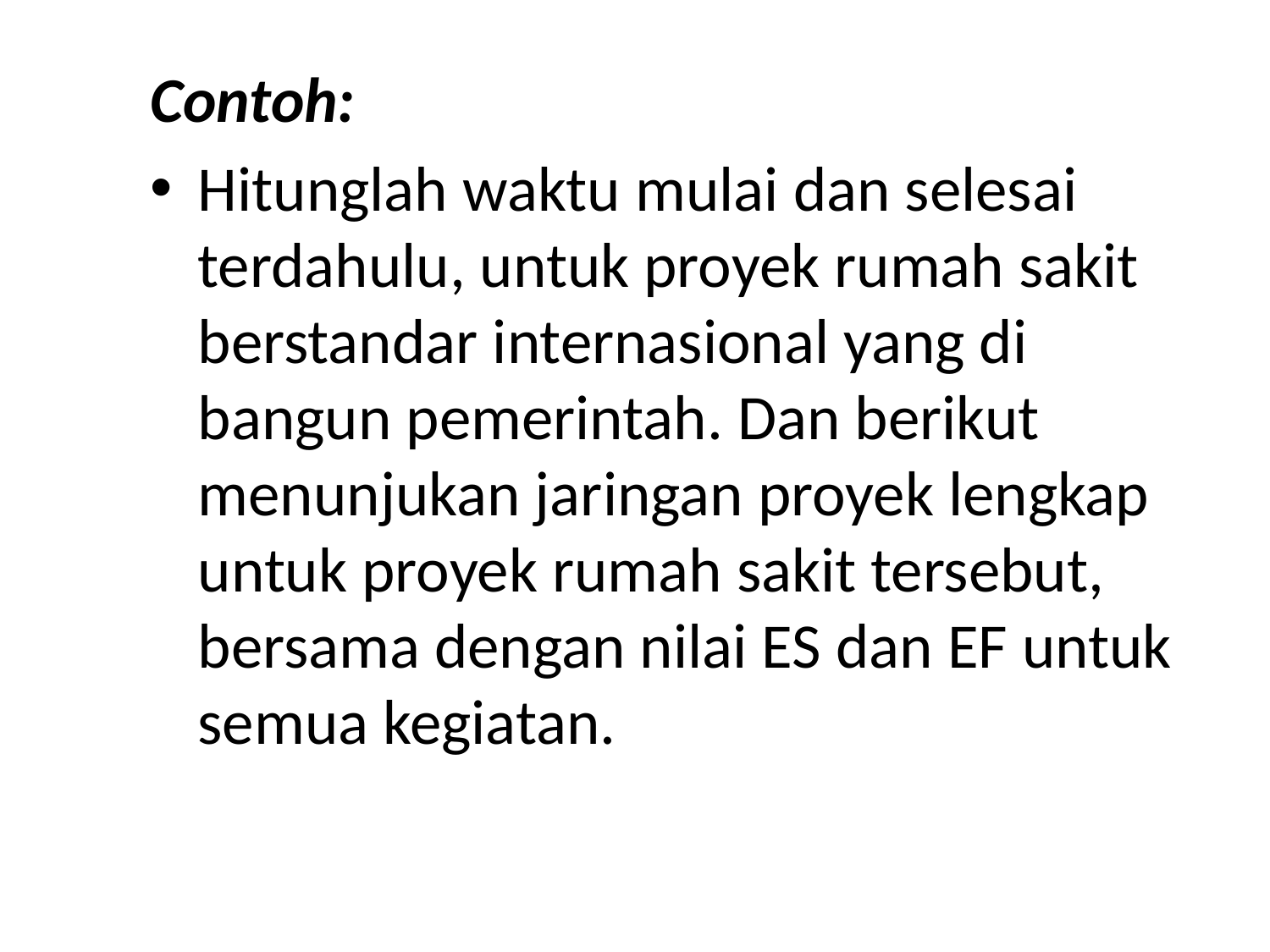

Contoh:
Hitunglah waktu mulai dan selesai terdahulu, untuk proyek rumah sakit berstandar internasional yang di bangun pemerintah. Dan berikut menunjukan jaringan proyek lengkap untuk proyek rumah sakit tersebut, bersama dengan nilai ES dan EF untuk semua kegiatan.